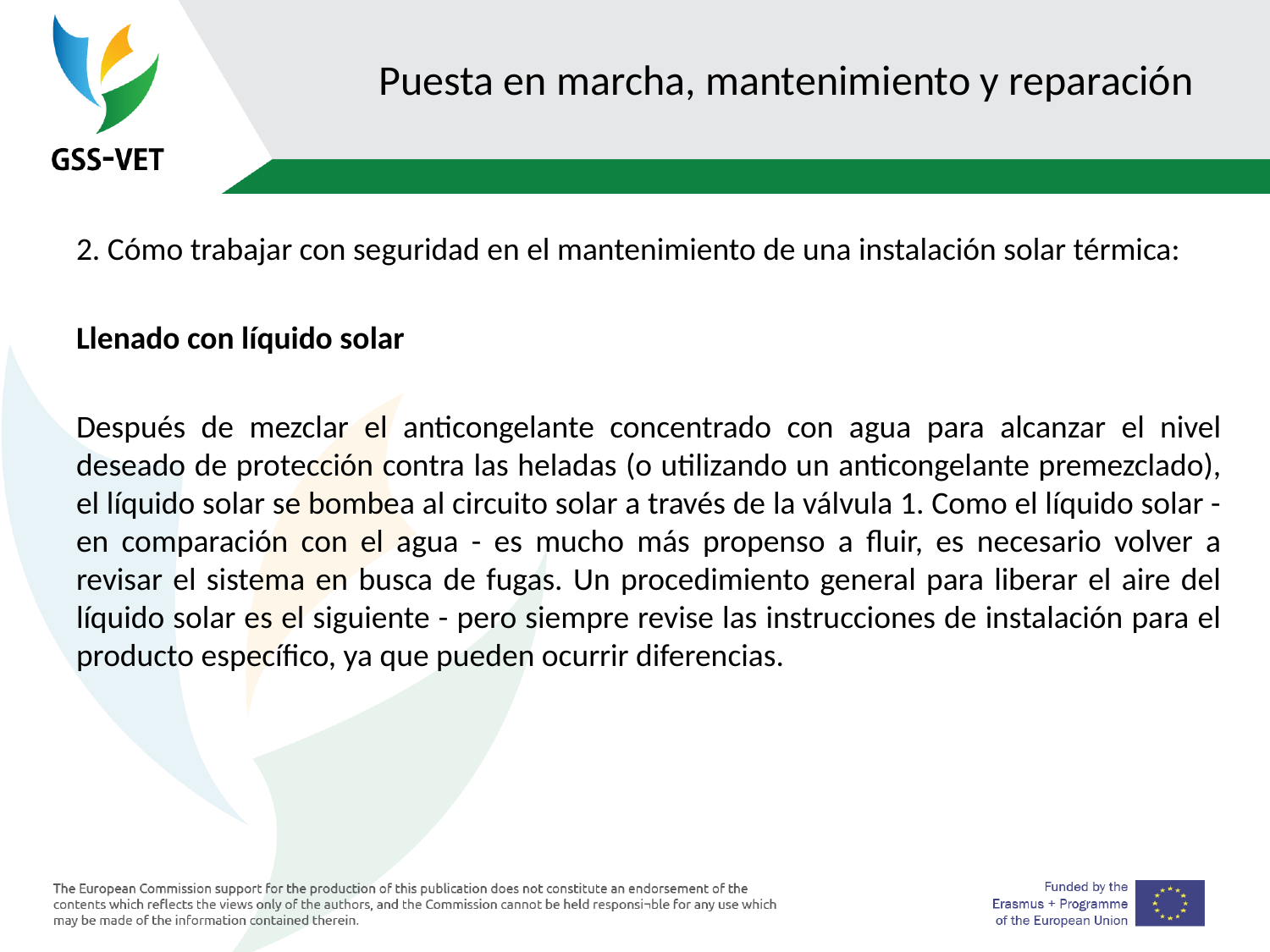

# Puesta en marcha, mantenimiento y reparación
2. Cómo trabajar con seguridad en el mantenimiento de una instalación solar térmica:

Llenado con líquido solar

Después de mezclar el anticongelante concentrado con agua para alcanzar el nivel deseado de protección contra las heladas (o utilizando un anticongelante premezclado), el líquido solar se bombea al circuito solar a través de la válvula 1. Como el líquido solar - en comparación con el agua - es mucho más propenso a fluir, es necesario volver a revisar el sistema en busca de fugas. Un procedimiento general para liberar el aire del líquido solar es el siguiente - pero siempre revise las instrucciones de instalación para el producto específico, ya que pueden ocurrir diferencias.